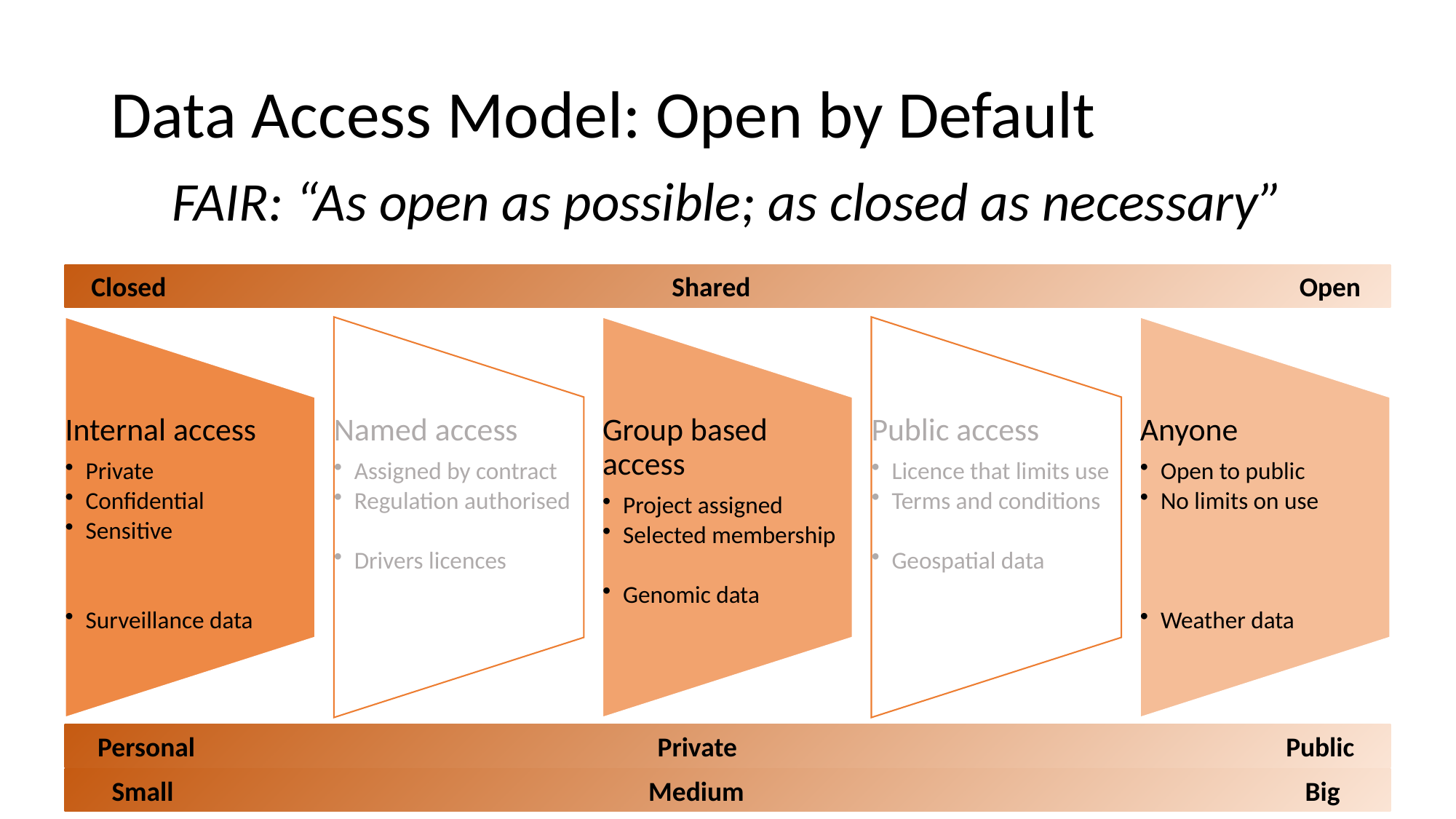

# Data Access Model: Open by Default
FAIR: “As open as possible; as closed as necessary”
Closed                                                                                  Shared                                                                                         Open
Internal access
Private
Confidential
Sensitive

Surveillance data
Named access
Assigned by contract
Regulation authorised

Drivers licences
Group based access
Project assigned
Selected membership

Genomic data
Public access
Licence that limits use
Terms and conditions

Geospatial data
Anyone
Open to public
No limits on use

Weather data
Personal                                                                           Private                                                                                         Public
19
Small                                                                             Medium                                                                                           Big